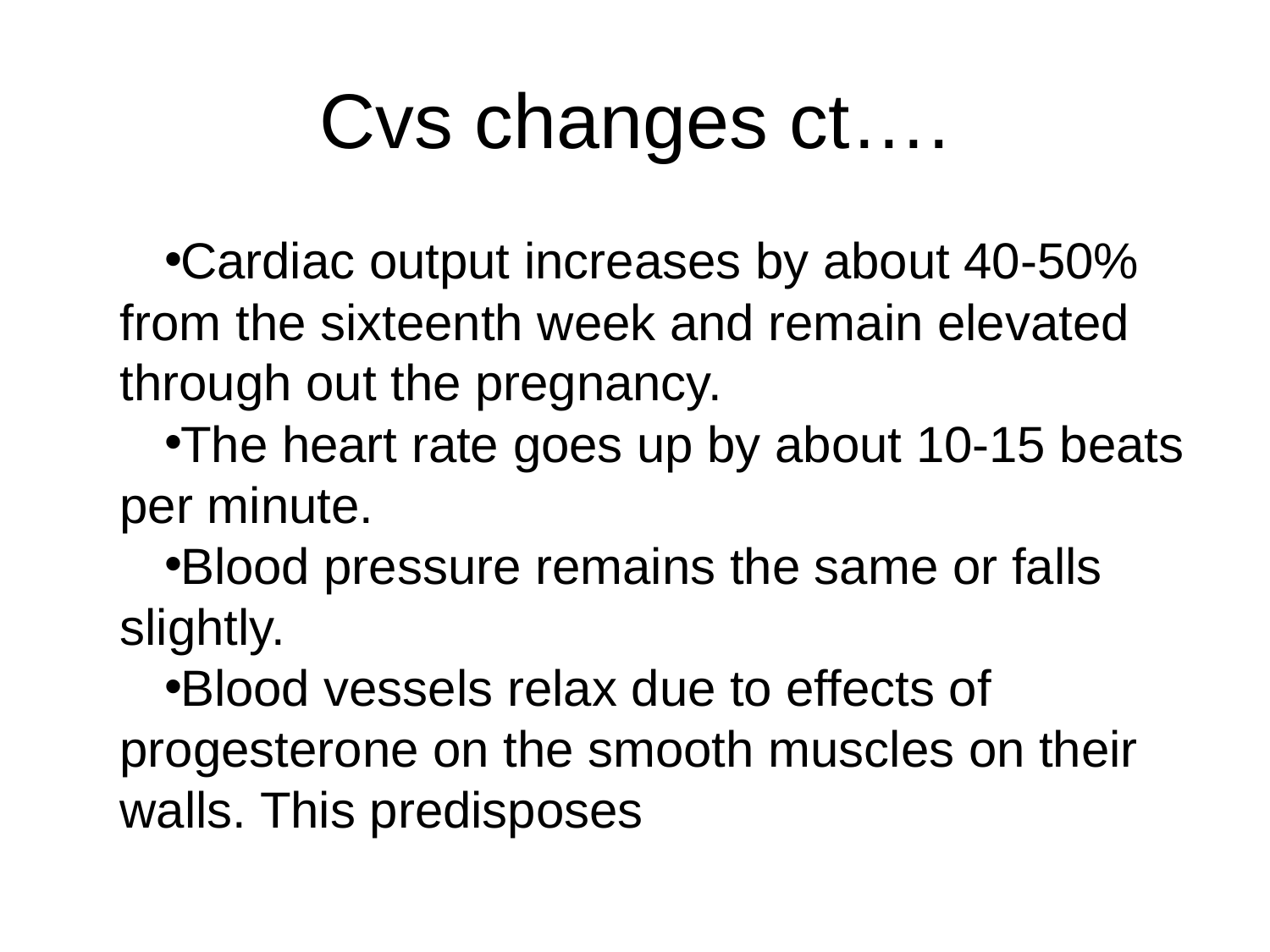

# Cvs changes ct….
Cardiac output increases by about 40-50% from the sixteenth week and remain elevated through out the pregnancy.
The heart rate goes up by about 10-15 beats per minute.
Blood pressure remains the same or falls slightly.
Blood vessels relax due to effects of progesterone on the smooth muscles on their walls. This predisposes